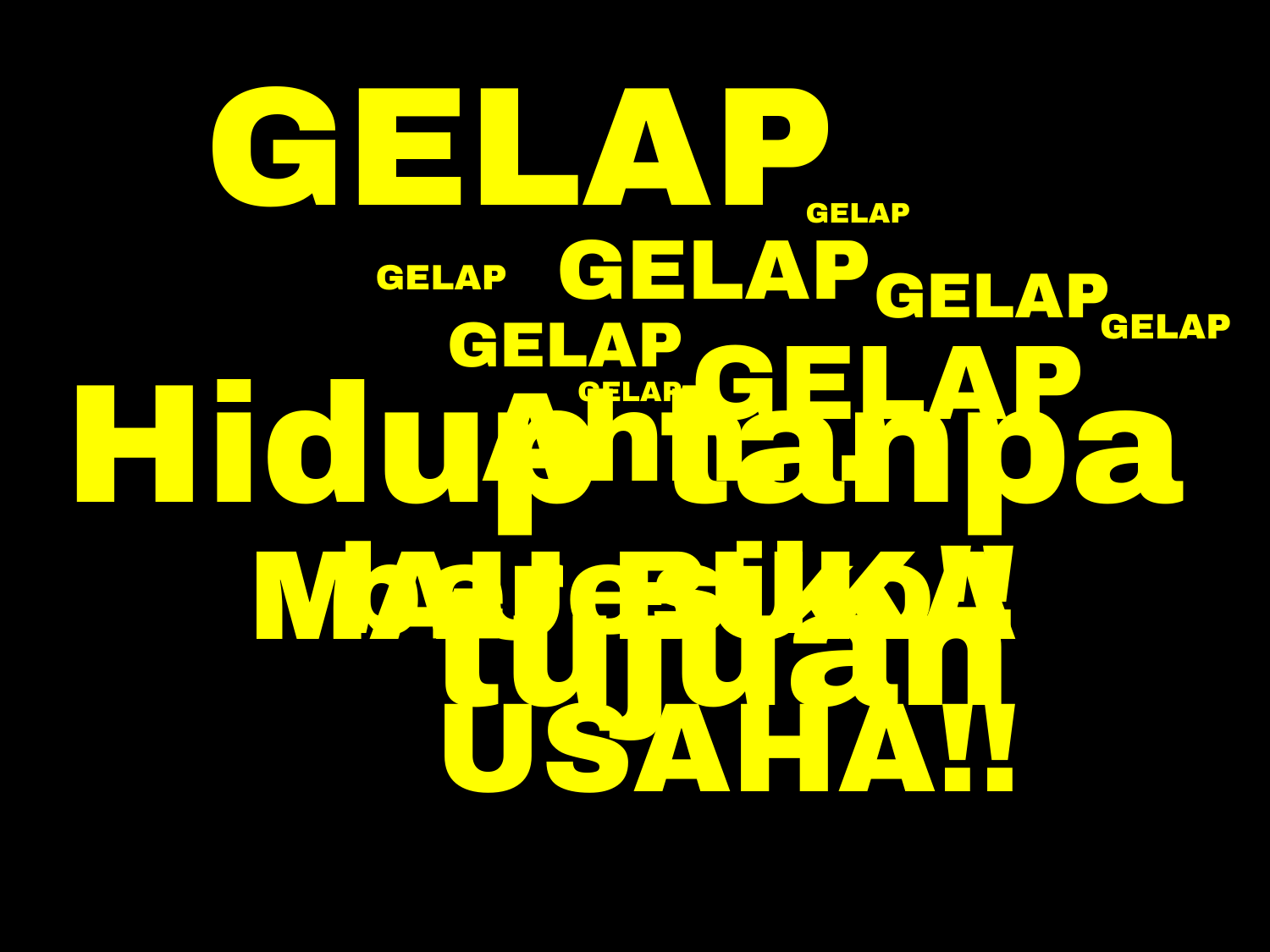

GELAP
GELAP
GELAP
GELAP
GELAP
GELAP
GELAP
GELAP
GELAP
GELAP
GELAP
GELAP
GELAP
GELAP
GELAP
GELAP
GELAP
GELAP
BUKA
USAHA?
Hidup tanpa tujuan
Ahh...
beresiko!!
Ahh...
beresiko!!
MENAKUTKAN!!
MAU BUKA USAHA!!